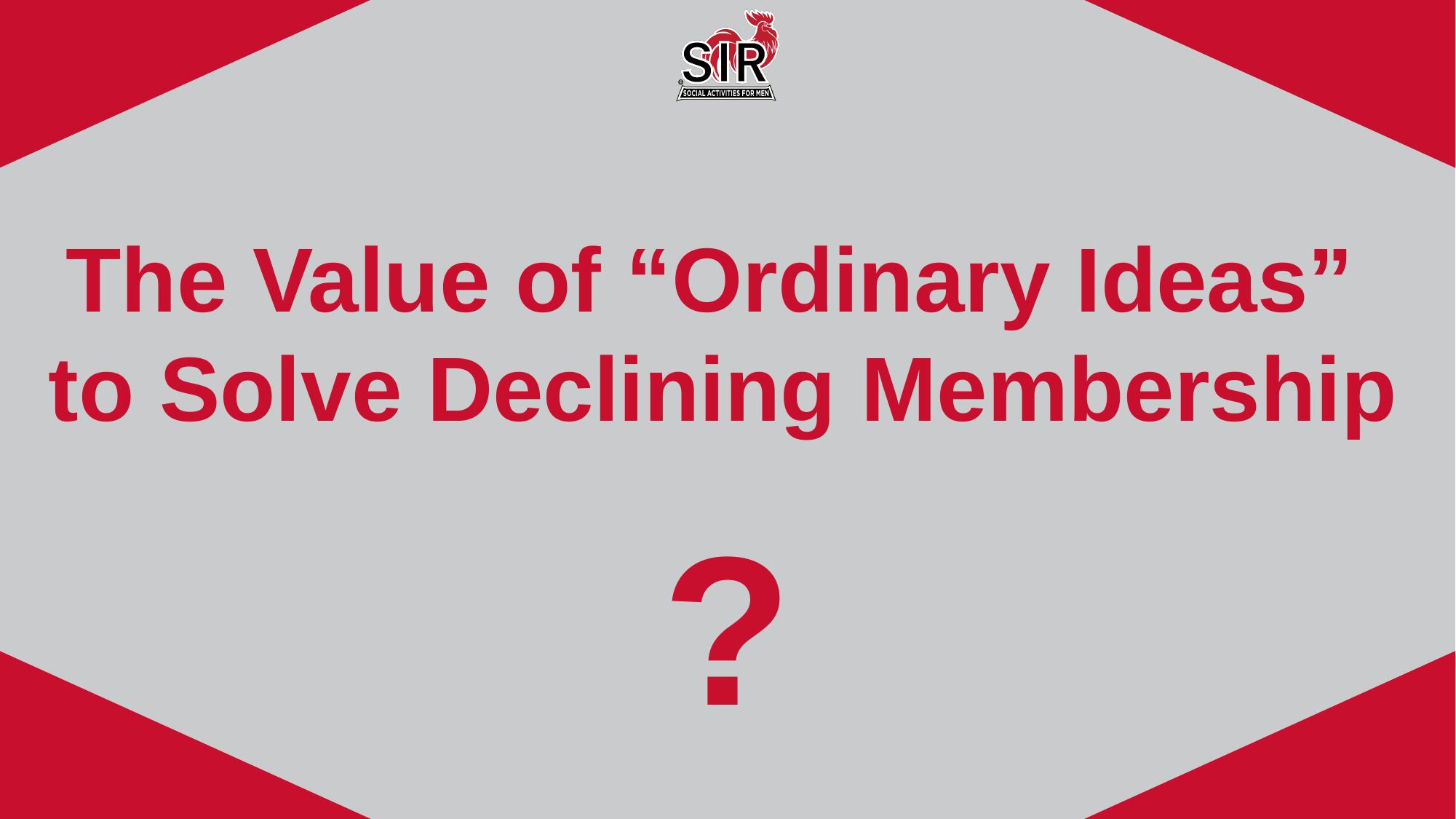

The Value of “Ordinary Ideas”
to Solve Declining Membership
?